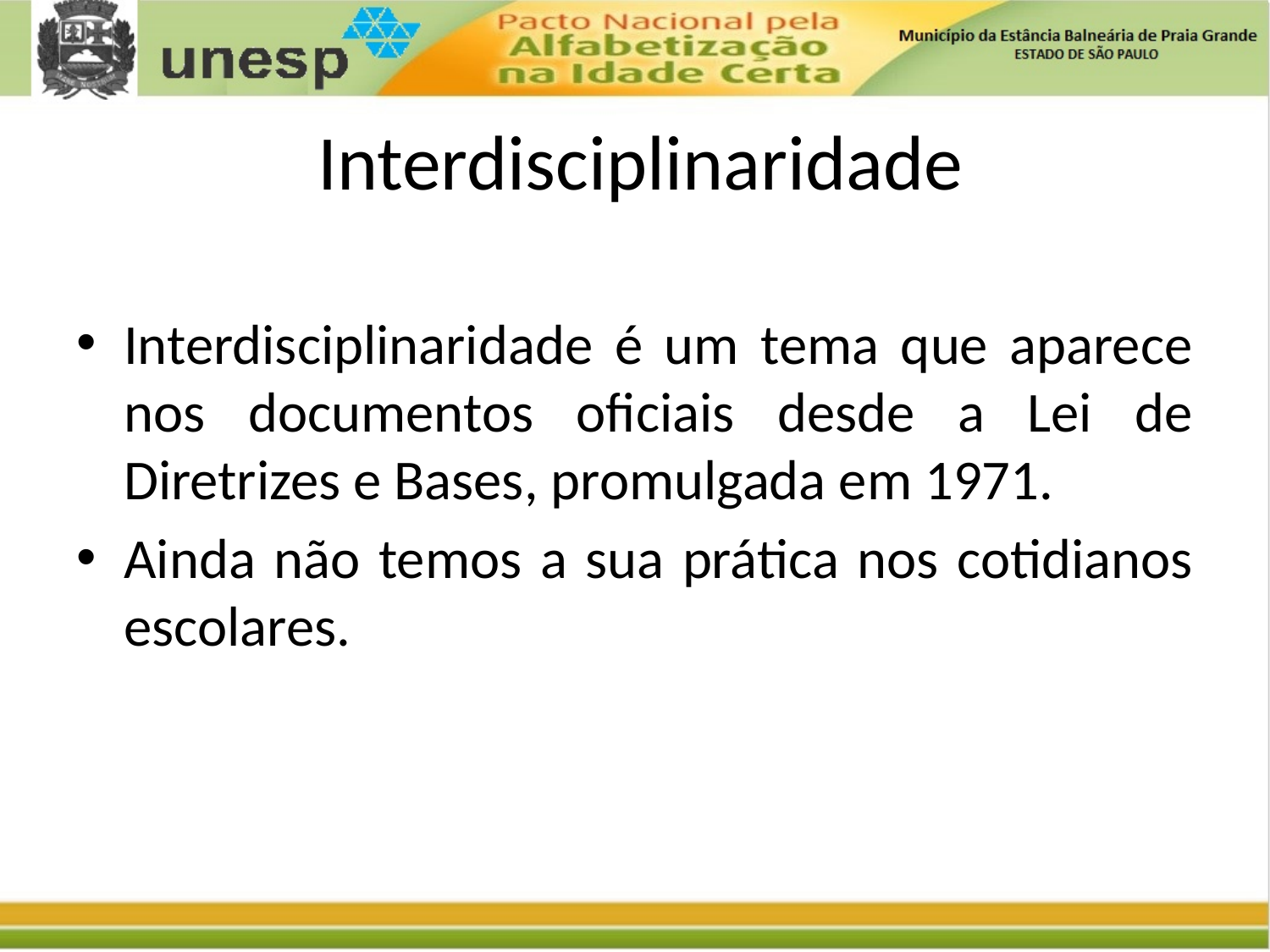

# Interdisciplinaridade

Interdisciplinaridade é um tema que aparece nos documentos oficiais desde a Lei de Diretrizes e Bases, promulgada em 1971.
Ainda não temos a sua prática nos cotidianos escolares.